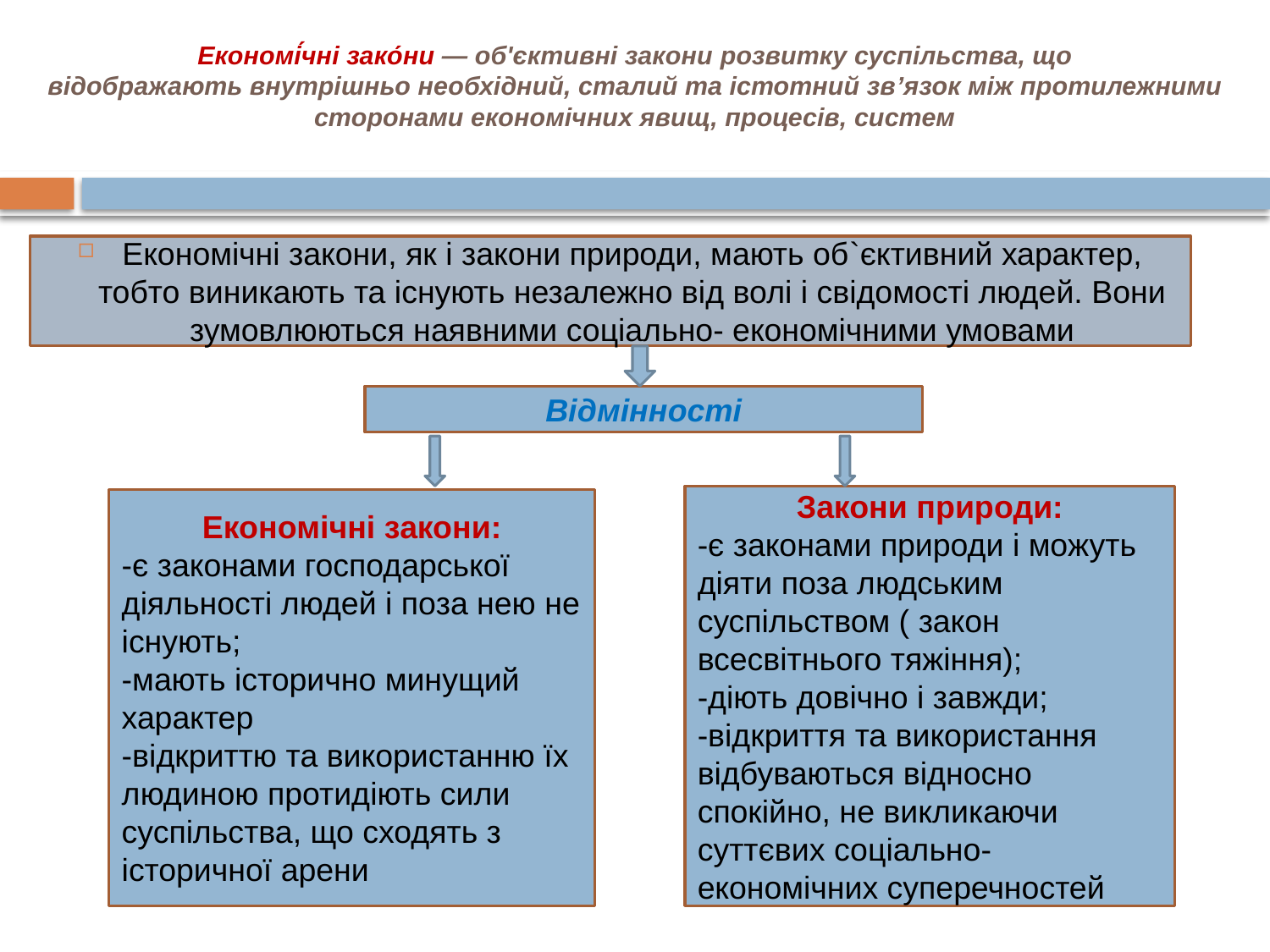

# Економі́чні зако́ни — об'єктивні закони розвитку суспільства, що відображають внутрішньо необхідний, сталий та істотний зв’язок між протилежними сторонами економічних явищ, процесів, систем
Економічні закони, як і закони природи, мають об`єктивний характер, тобто виникають та існують незалежно від волі і свідомості людей. Вони зумовлюються наявними соціально- економічними умовами

Відмінності

Закони природи:
-є законами природи і можуть діяти поза людським суспільством ( закон всесвітнього тяжіння);
-діють довічно і завжди;
-відкриття та використання відбуваються відносно спокійно, не викликаючи суттєвих соціально-економічних суперечностей
Економічні закони:
-є законами господарської діяльності людей і поза нею не існують;
-мають історично минущий характер
-відкриттю та використанню їх людиною протидіють сили суспільства, що сходять з історичної арени